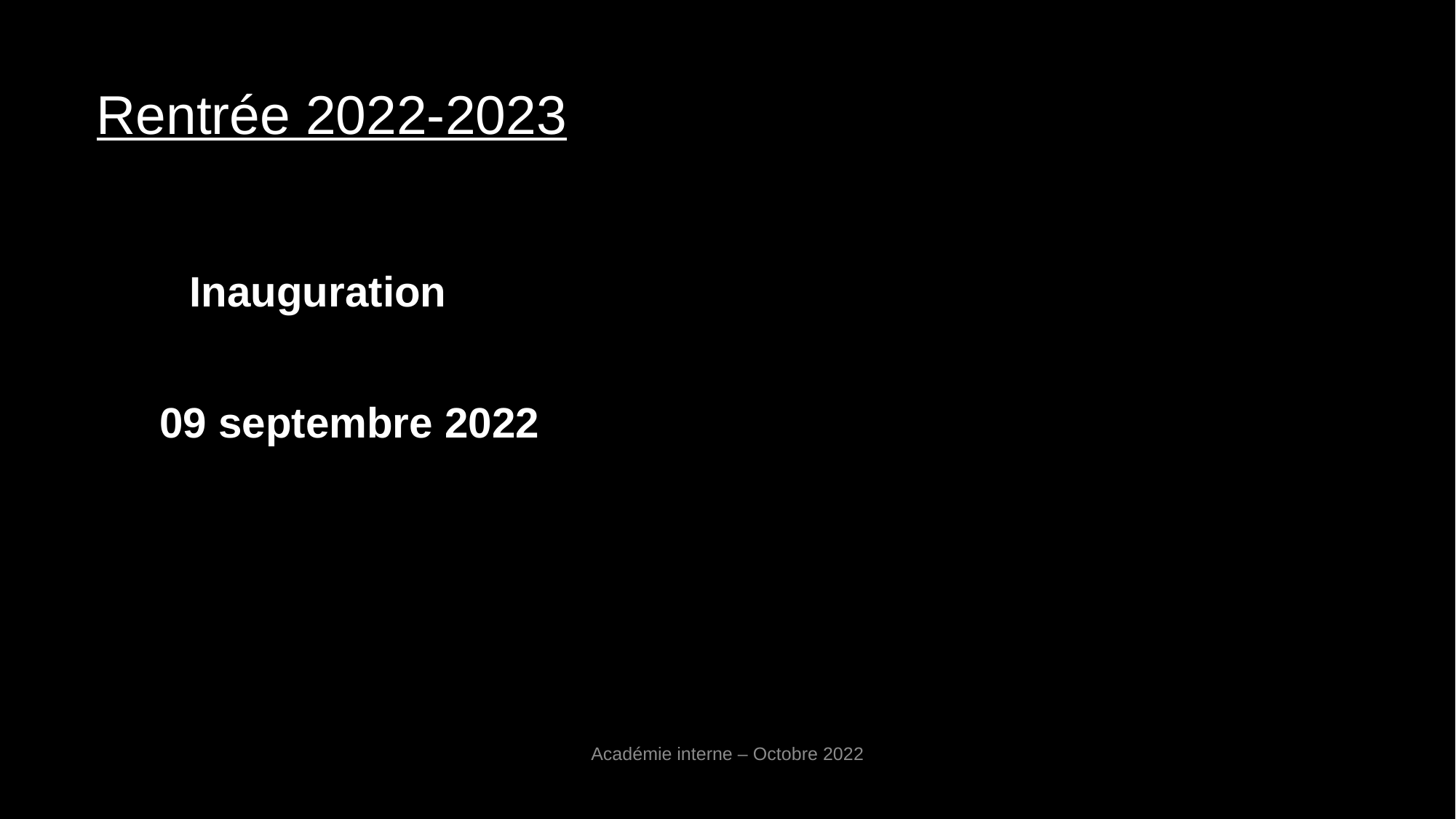

# Rentrée 2022-2023

Inauguration
09 septembre 2022
Académie interne – Octobre 2022